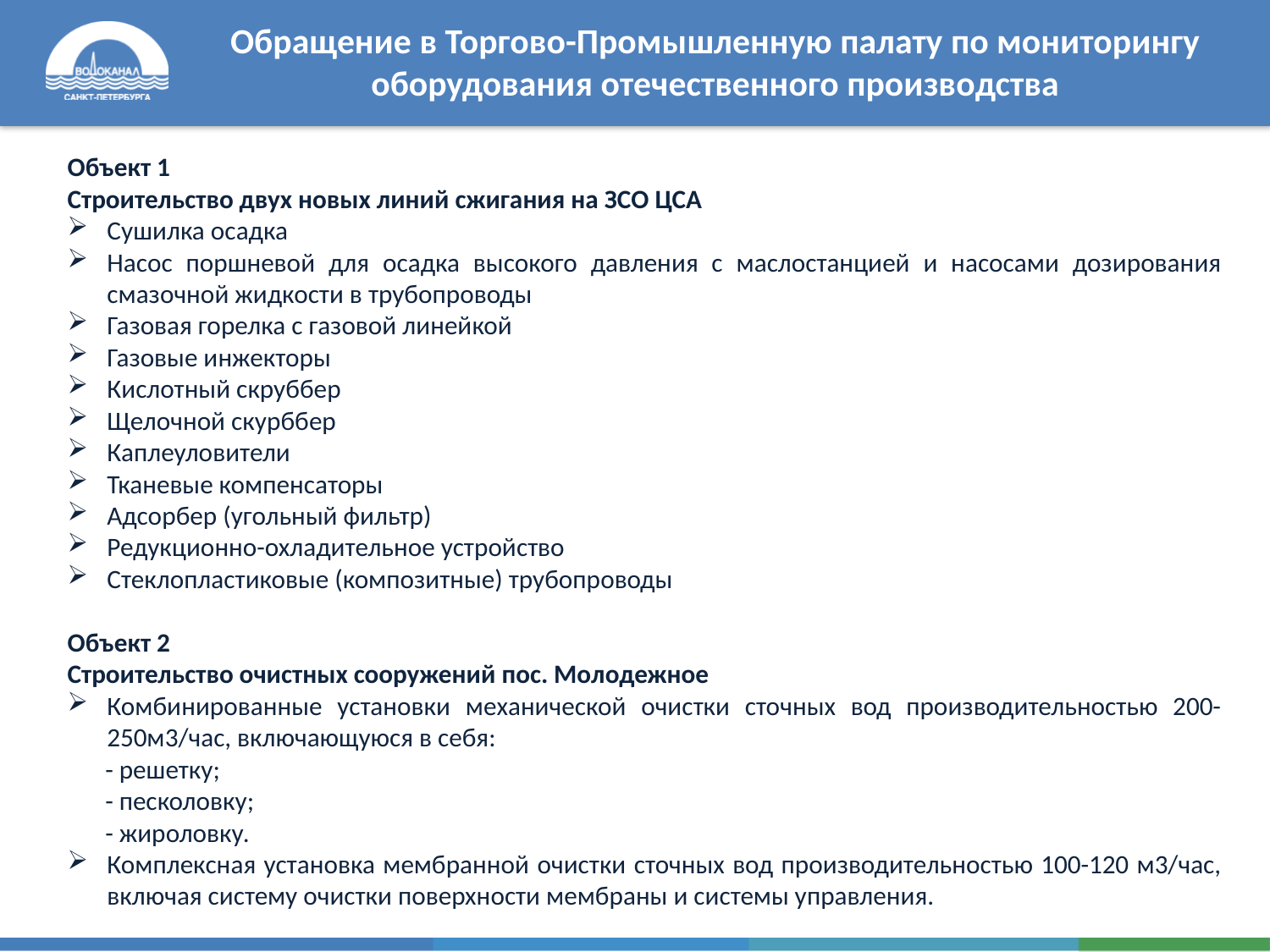

Обращение в Торгово-Промышленную палату по мониторингу оборудования отечественного производства
Объект 1
Строительство двух новых линий сжигания на ЗСО ЦСА
Сушилка осадка
Насос поршневой для осадка высокого давления с маслостанцией и насосами дозирования смазочной жидкости в трубопроводы
Газовая горелка с газовой линейкой
Газовые инжекторы
Кислотный скруббер
Щелочной скурббер
Каплеуловители
Тканевые компенсаторы
Адсорбер (угольный фильтр)
Редукционно-охладительное устройство
Стеклопластиковые (композитные) трубопроводы

Объект 2
Строительство очистных сооружений пос. Молодежное
Комбинированные установки механической очистки сточных вод производительностью 200-250м3/час, включающуюся в себя:
- решетку;
- песколовку;
- жироловку.
Комплексная установка мембранной очистки сточных вод производительностью 100-120 м3/час, включая систему очистки поверхности мембраны и системы управления.